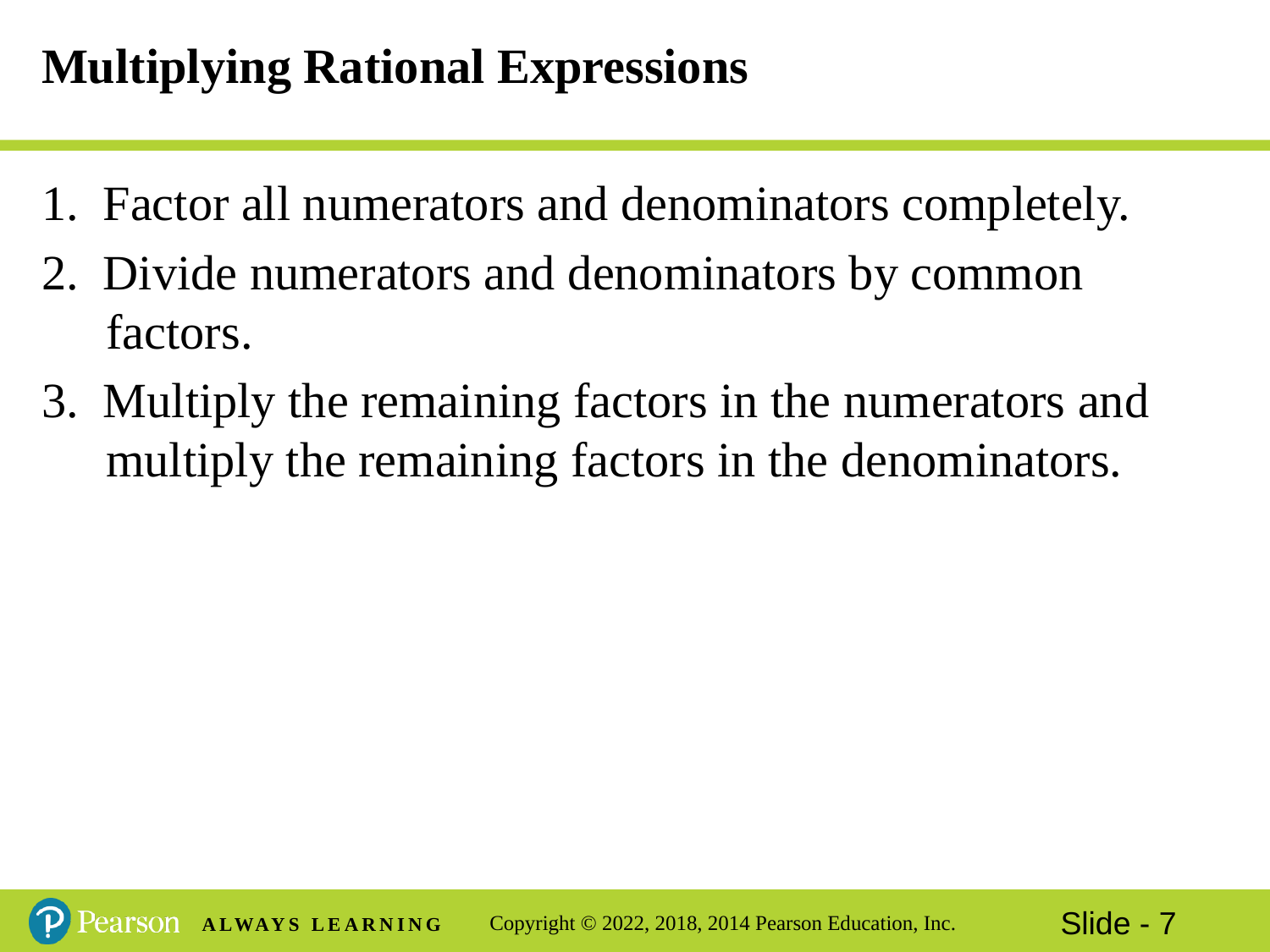

# Multiplying Rational Expressions
1.  Factor all numerators and denominators completely.
2.  Divide numerators and denominators by common factors.
3.  Multiply the remaining factors in the numerators and multiply the remaining factors in the denominators.